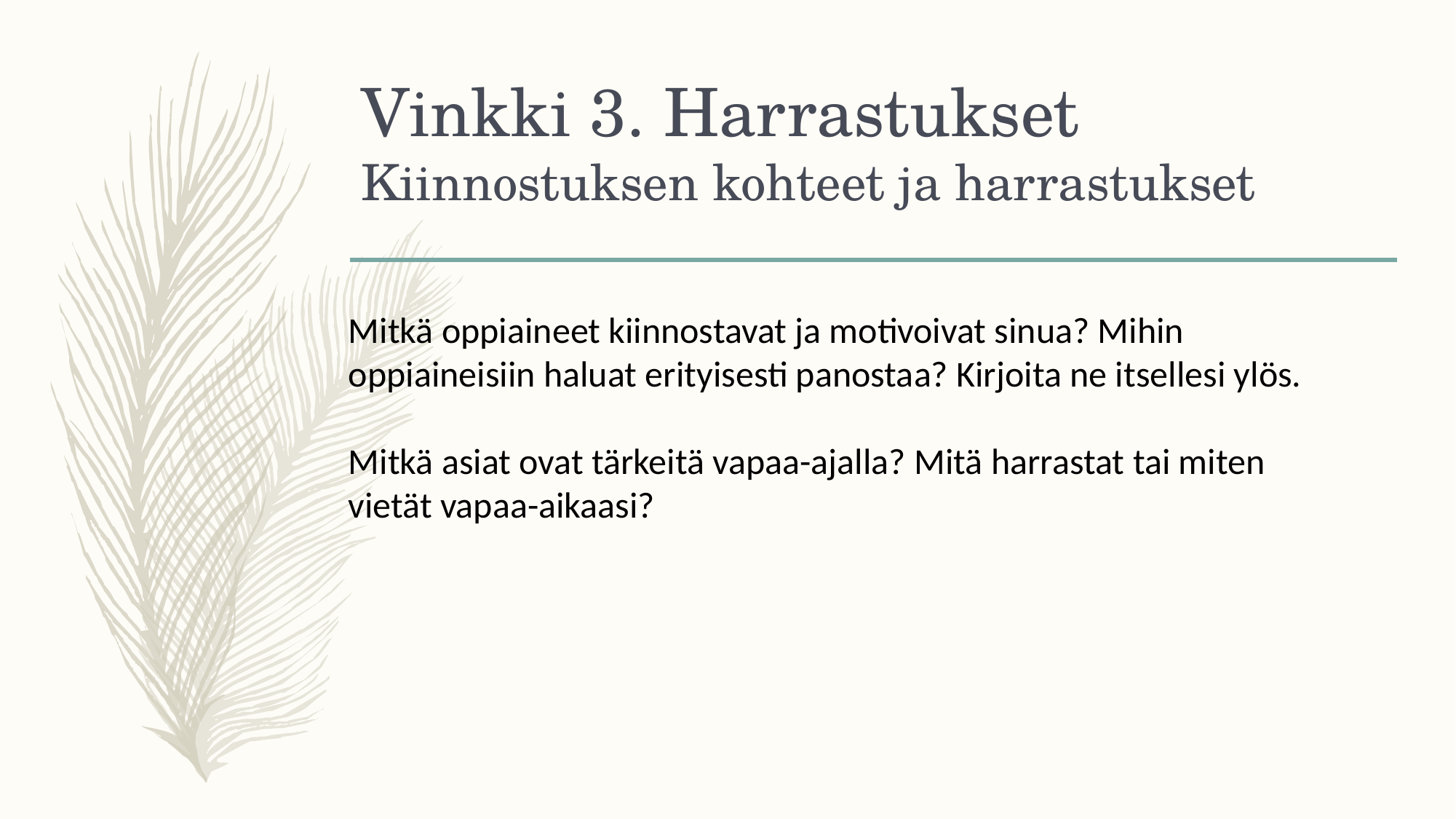

# Vinkki 3. Harrastukset Kiinnostuksen kohteet ja harrastukset
Mitkä oppiaineet kiinnostavat ja motivoivat sinua? Mihin oppiaineisiin haluat erityisesti panostaa? Kirjoita ne itsellesi ylös.

Mitkä asiat ovat tärkeitä vapaa-ajalla? Mitä harrastat tai miten vietät vapaa-aikaasi?